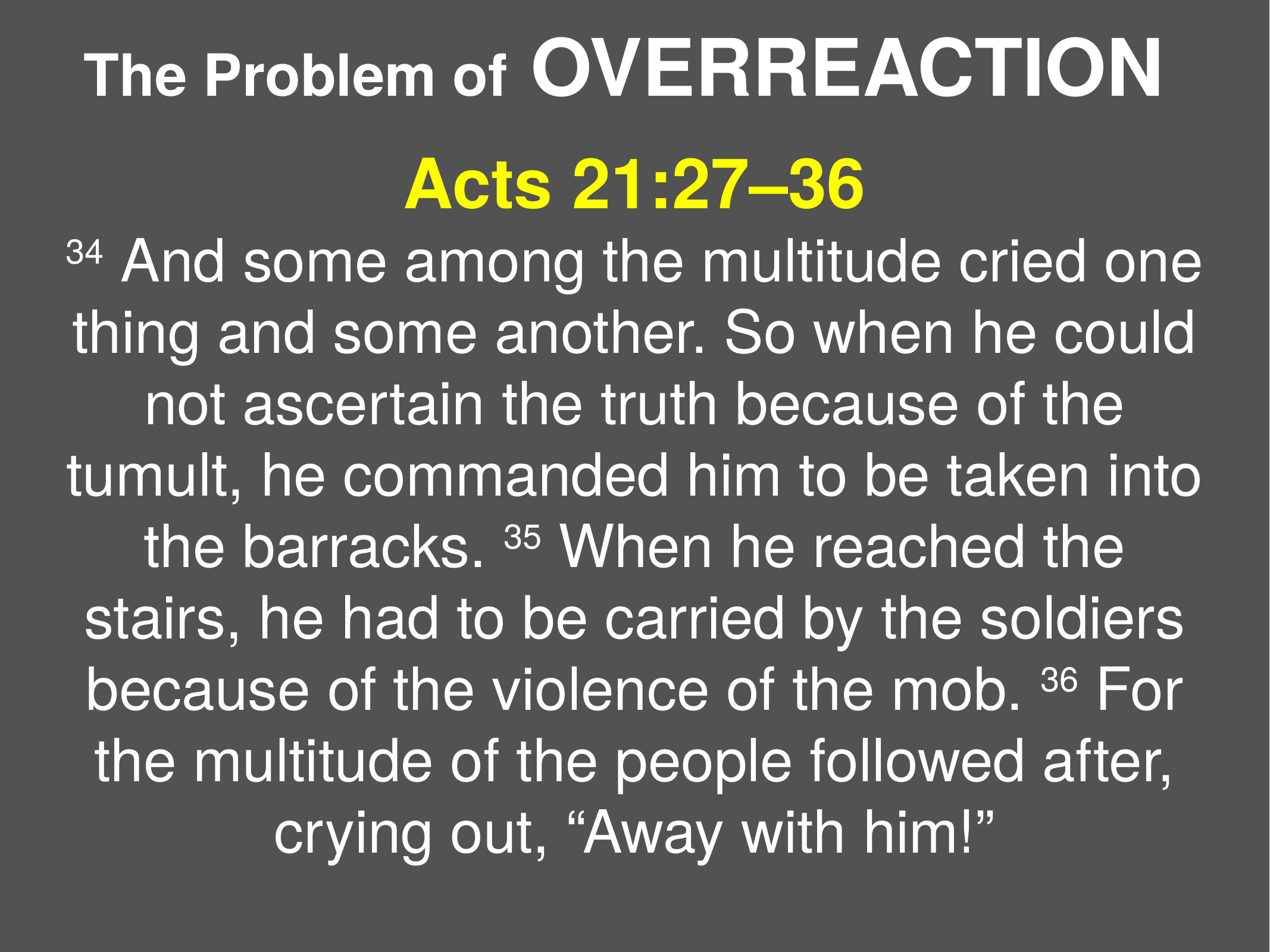

The Problem of OVERREACTION
Acts 21:27–36
34 And some among the multitude cried one thing and some another. So when he could not ascertain the truth because of the tumult, he commanded him to be taken into the barracks. 35 When he reached the stairs, he had to be carried by the soldiers because of the violence of the mob. 36 For the multitude of the people followed after, crying out, “Away with him!”